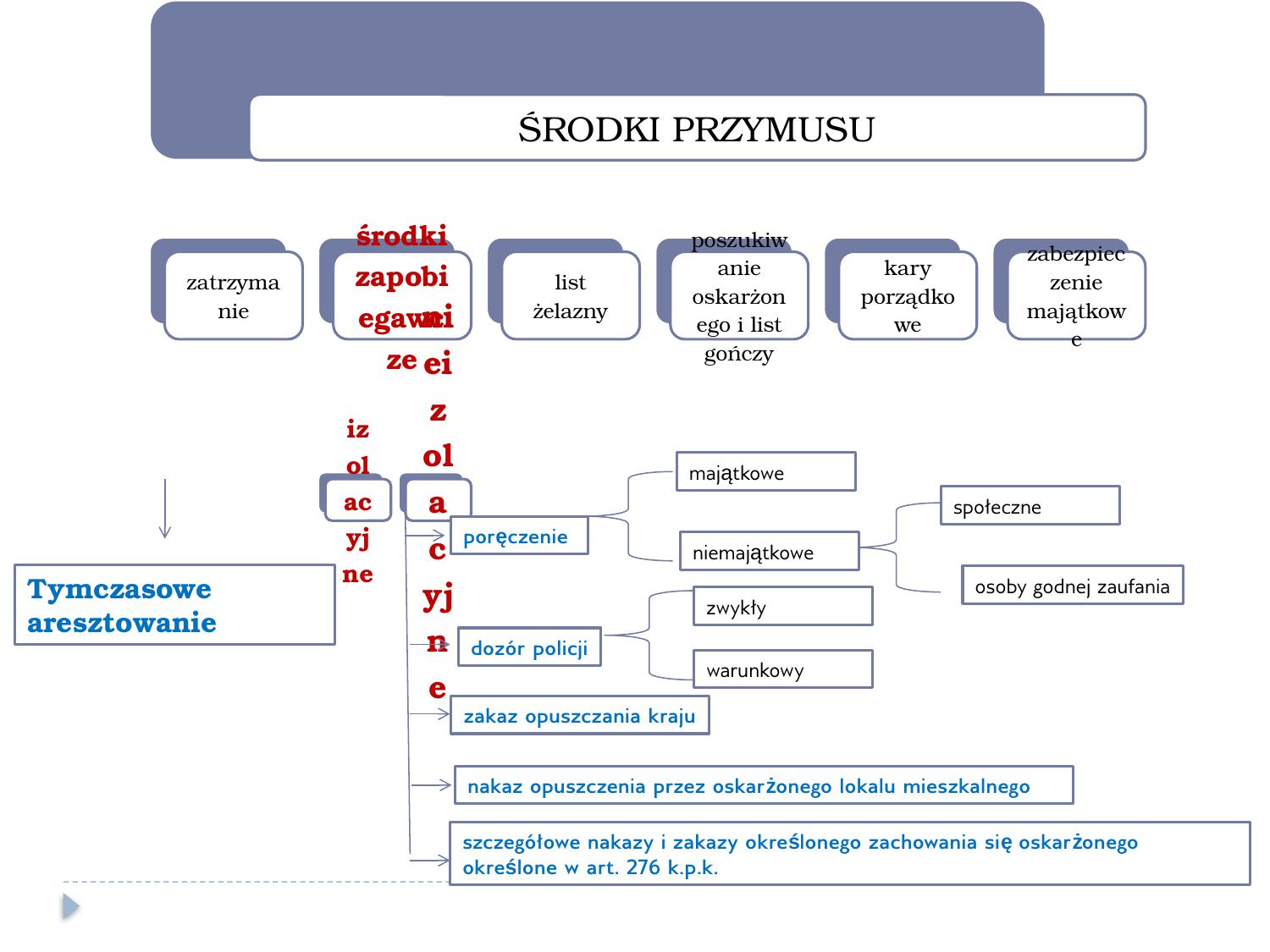

ŚRODKI PRZYMUSU
zatrzymanie
poszukiwanie oskarżonego i list gończy
list żelazny
izolacyjne
zabezpieczenie majątkowe
kary porządkowe
majątkowe

społeczne

poręczenie
niemajątkowe
Tymczasowe aresztowanie
osoby godnej zaufania
zwykły

dozór policji
warunkowy
zakaz opuszczania kraju
nakaz opuszczenia przez oskarżonego lokalu mieszkalnego
szczegółowe nakazy i zakazy określonego zachowania się oskarżonego określone w art. 276 k.p.k.